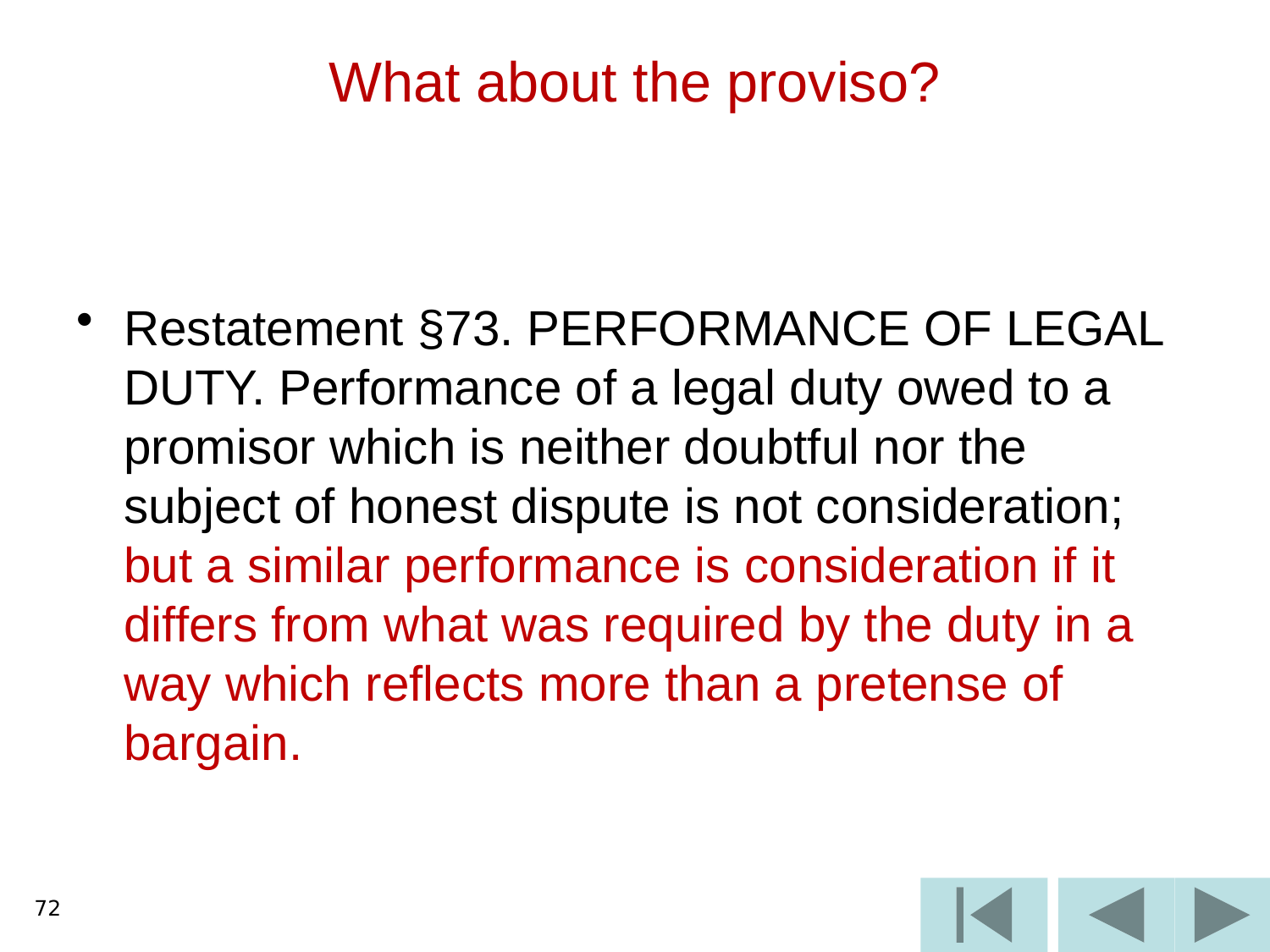

# What about the proviso?

Restatement §73. PERFORMANCE OF LEGAL DUTY. Performance of a legal duty owed to a promisor which is neither doubtful nor the subject of honest dispute is not consideration; but a similar performance is consideration if it differs from what was required by the duty in a way which reflects more than a pretense of bargain.

72